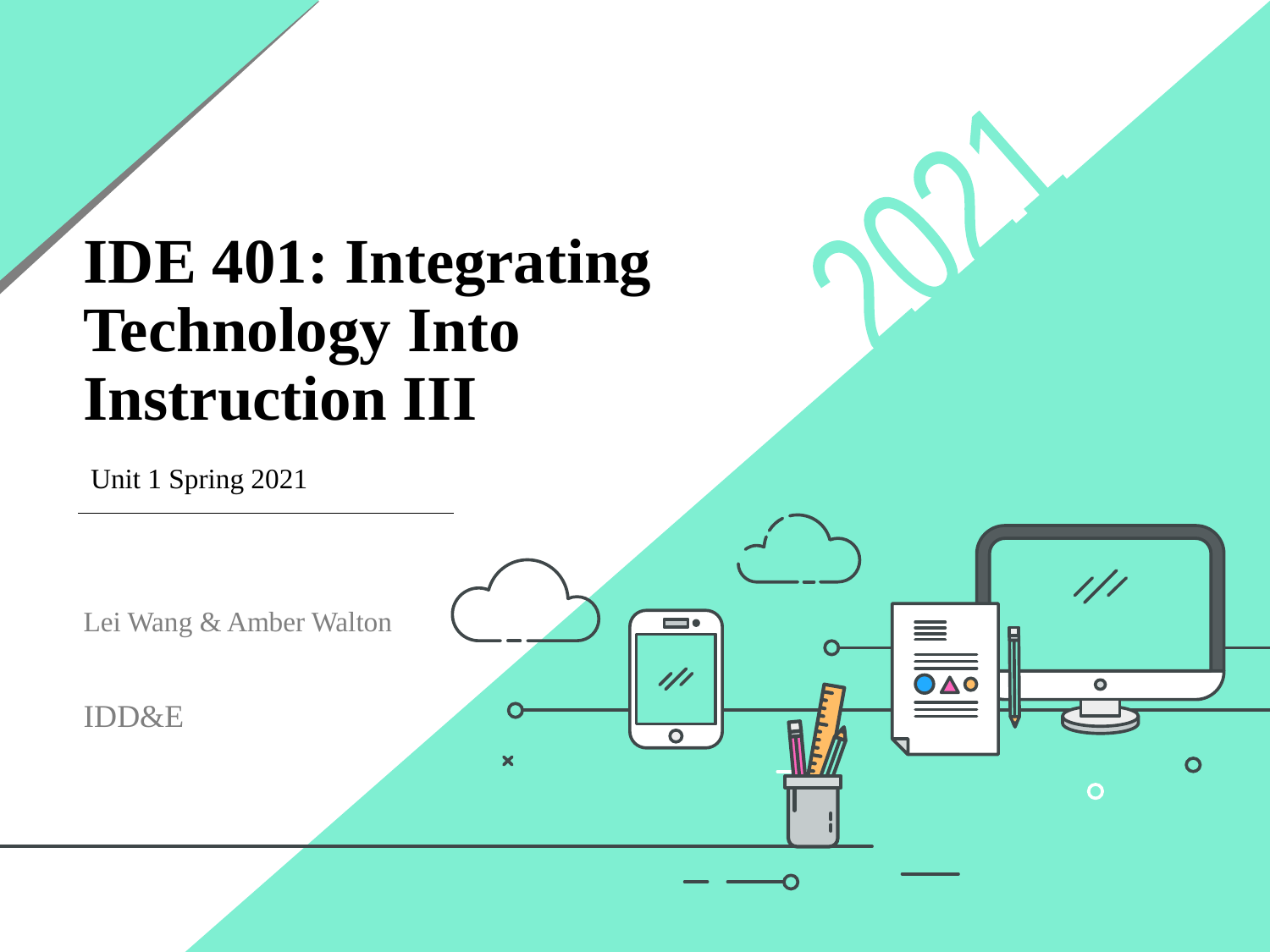

2021
# IDE 401: Integrating Technology Into Instruction III
 Unit 1 Spring 2021
Lei Wang & Amber Walton
IDD&E